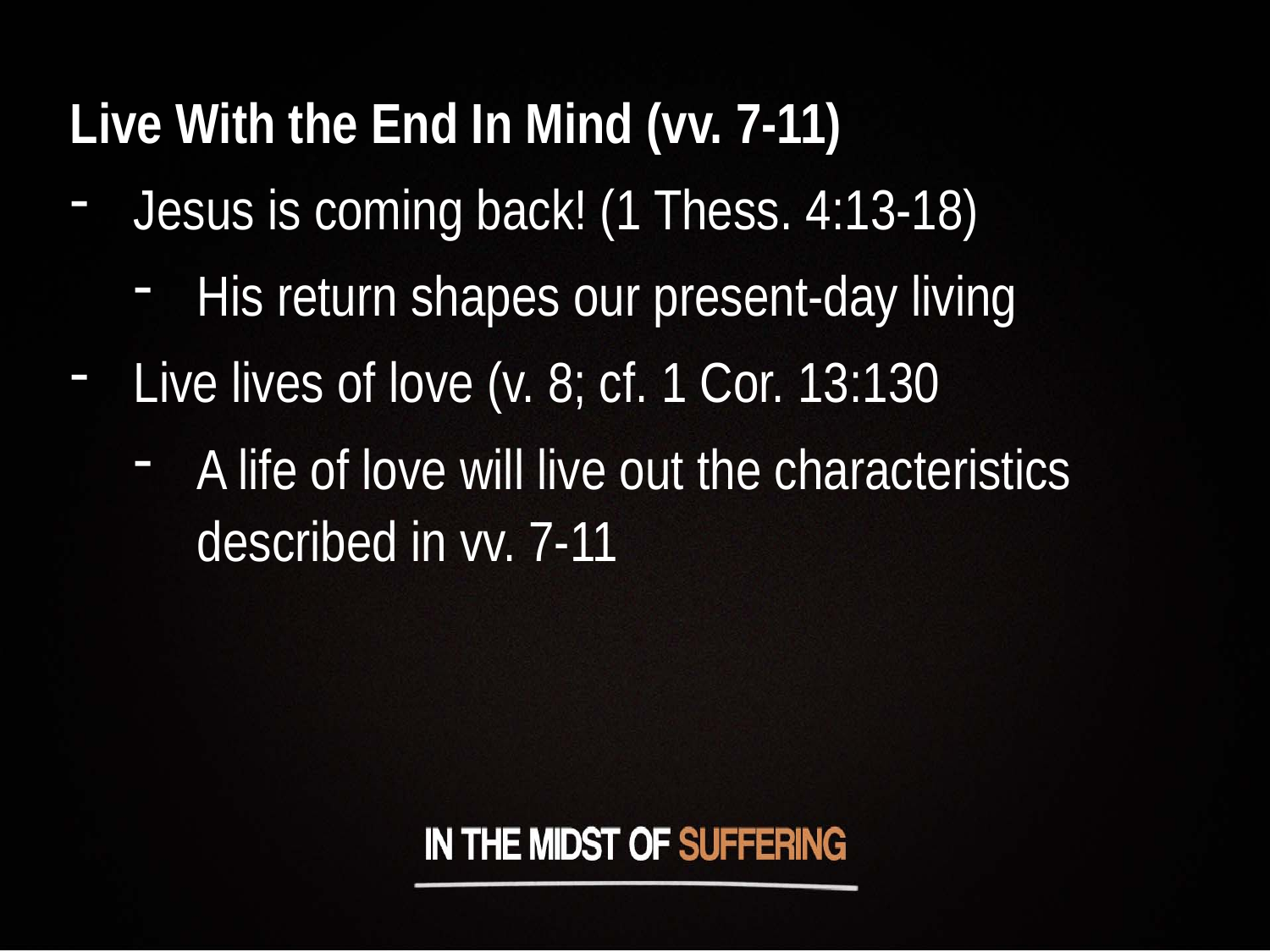

Live With the End In Mind (vv. 7-11)
Jesus is coming back! (1 Thess. 4:13-18)
His return shapes our present-day living
Live lives of love (v. 8; cf. 1 Cor. 13:130
A life of love will live out the characteristics described in vv. 7-11